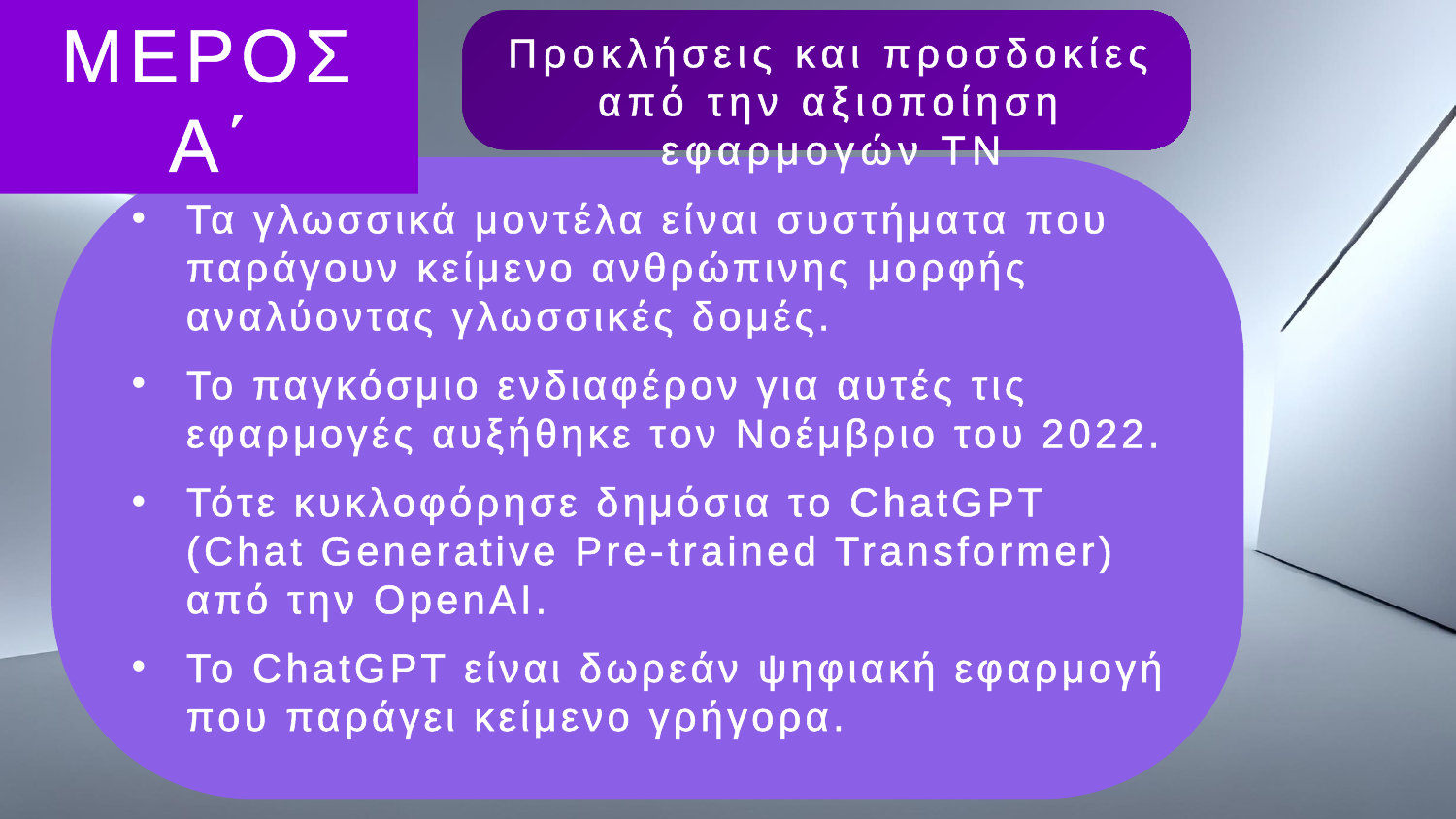

ΜΕΡΟΣ Α΄

Προκλήσεις και προσδοκίες από την αξιοποίηση εφαρμογών ΤΝ

Τα γλωσσικά μοντέλα είναι συστήματα που παράγουν κείμενο ανθρώπινης μορφής αναλύοντας γλωσσικές δομές.
Το παγκόσμιο ενδιαφέρον για αυτές τις εφαρμογές αυξήθηκε τον Νοέμβριο του 2022.
Τότε κυκλοφόρησε δημόσια το ChatGPT (Chat Generative Pre-trained Transformer) από την OpenAI.
Το ChatGPT είναι δωρεάν ψηφιακή εφαρμογή που παράγει κείμενο γρήγορα.